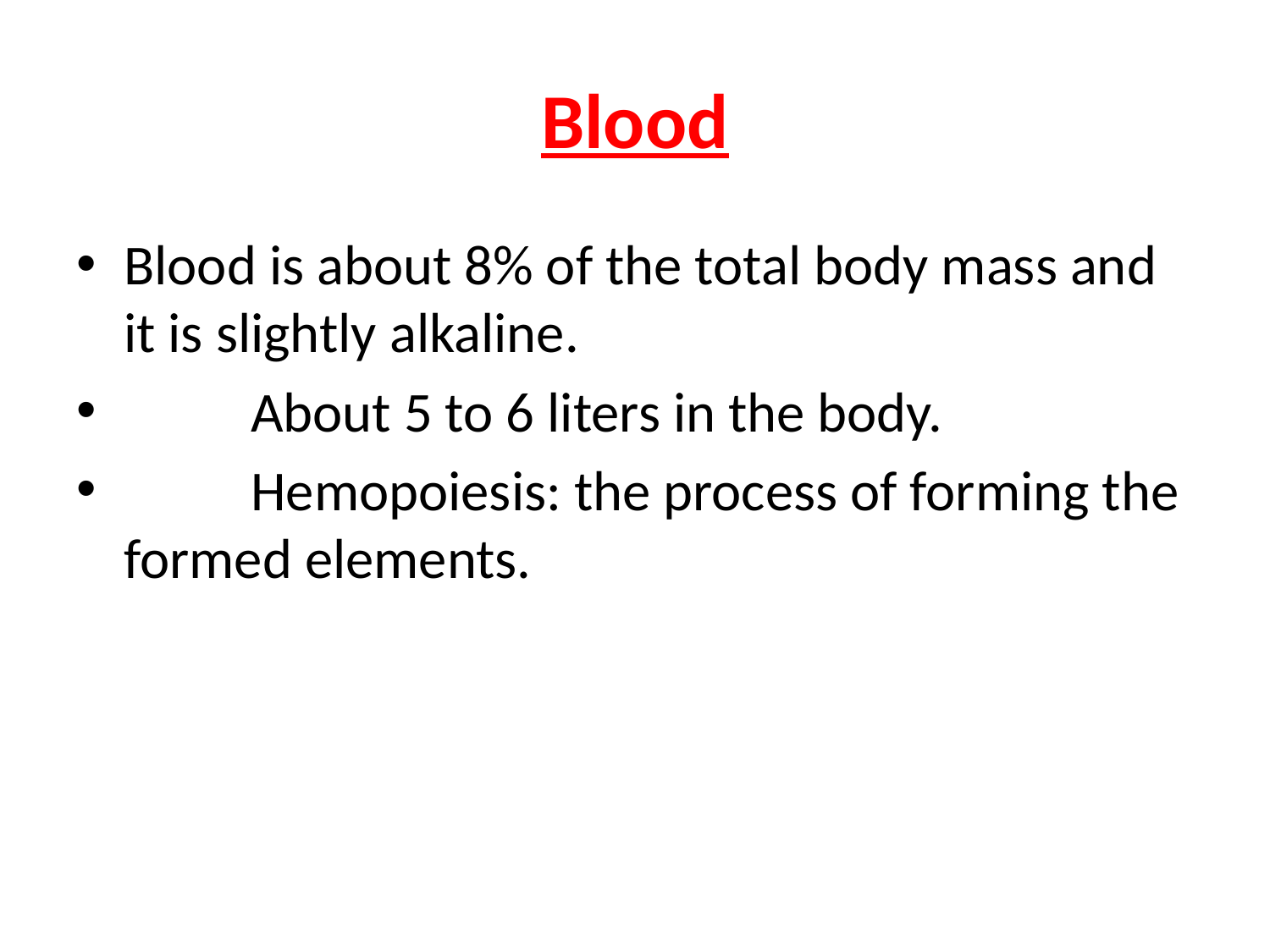

# Blood
Blood is about 8% of the total body mass and it is slightly alkaline.
	About 5 to 6 liters in the body.
	Hemopoiesis: the process of forming the formed elements.